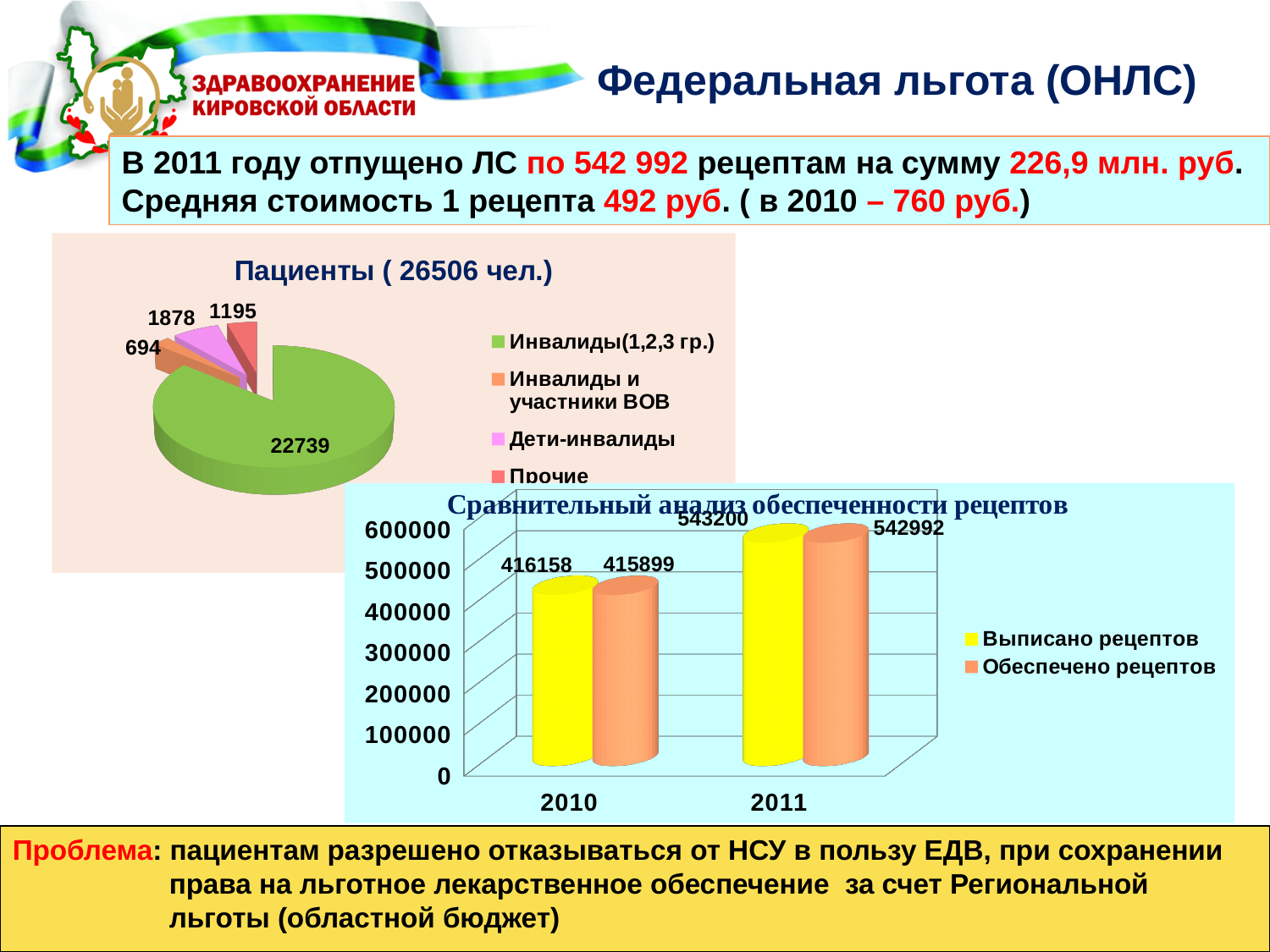

# Федеральная льгота (ОНЛС)
В 2011 году отпущено ЛС по 542 992 рецептам на сумму 226,9 млн. руб.
Средняя стоимость 1 рецепта 492 руб. ( в 2010 – 760 руб.)

[unsupported chart]

[unsupported chart]

Проблема: пациентам разрешено отказываться от НСУ в пользу ЕДВ, при сохранении
                    права на льготное лекарственное обеспечение  за счет Региональной
                    льготы (областной бюджет)
103